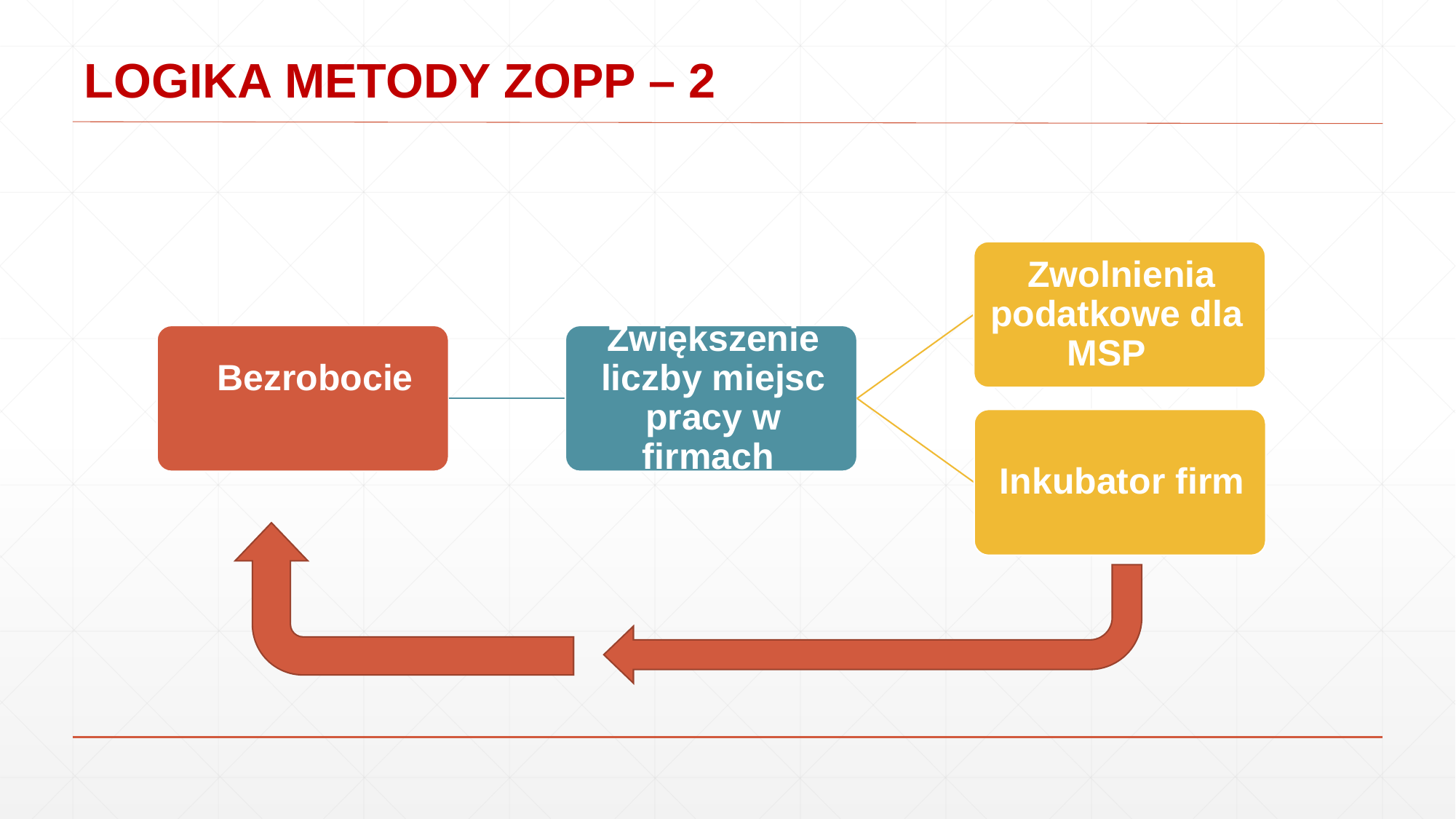

# LOGIKA METODY ZOPP – 2
   Bezrobocie

Zwiększenie liczby miejsc pracy w firmach

Zwolnienia podatkowe dla  MSP

Inkubator firm